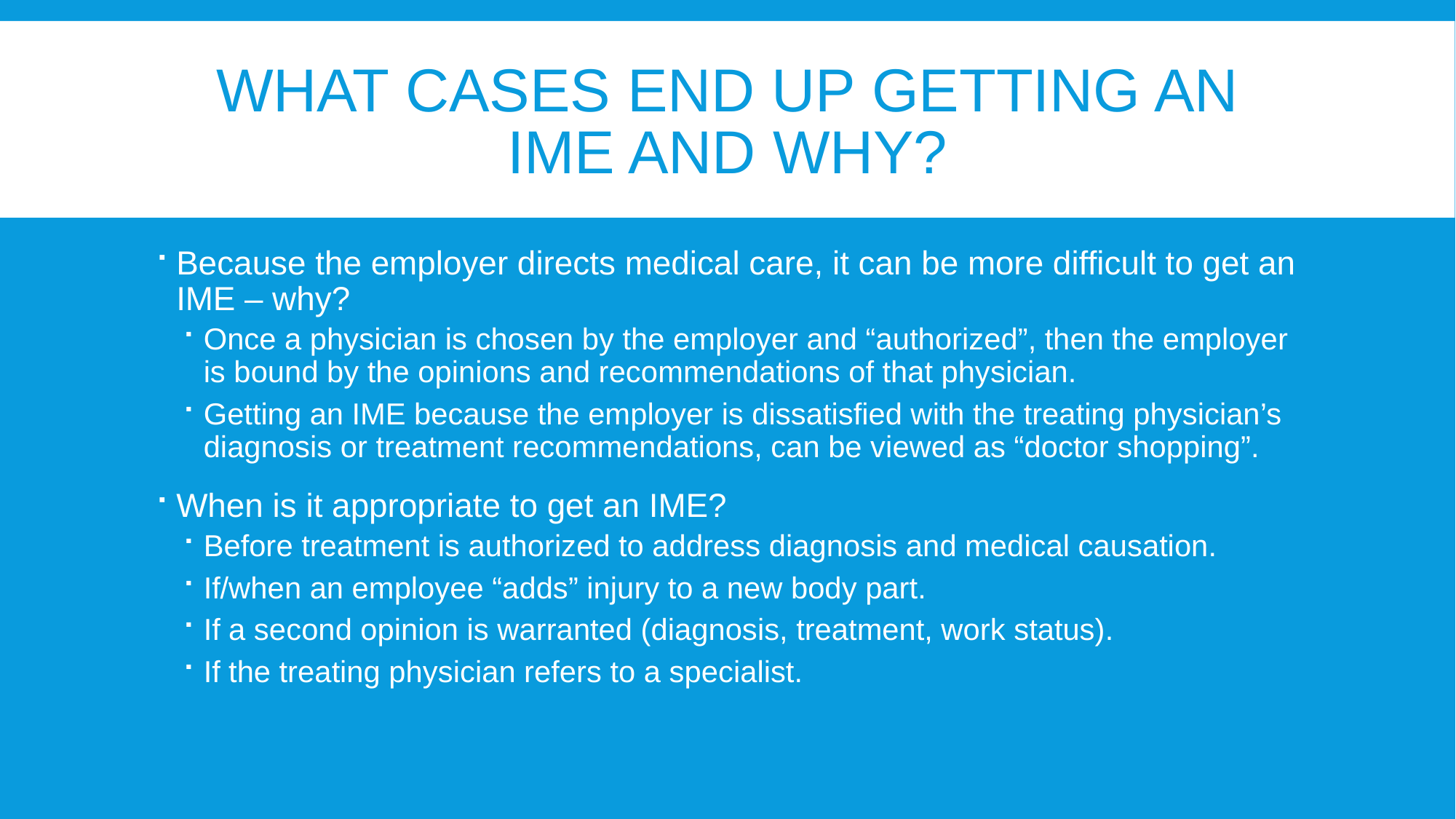

# WHAT CASES END UP GETTING AN IME AND WHY?
Because the employer directs medical care, it can be more difficult to get an IME – why?
Once a physician is chosen by the employer and “authorized”, then the employer is bound by the opinions and recommendations of that physician.
Getting an IME because the employer is dissatisfied with the treating physician’s diagnosis or treatment recommendations, can be viewed as “doctor shopping”.
When is it appropriate to get an IME?
Before treatment is authorized to address diagnosis and medical causation.
If/when an employee “adds” injury to a new body part.
If a second opinion is warranted (diagnosis, treatment, work status).
If the treating physician refers to a specialist.